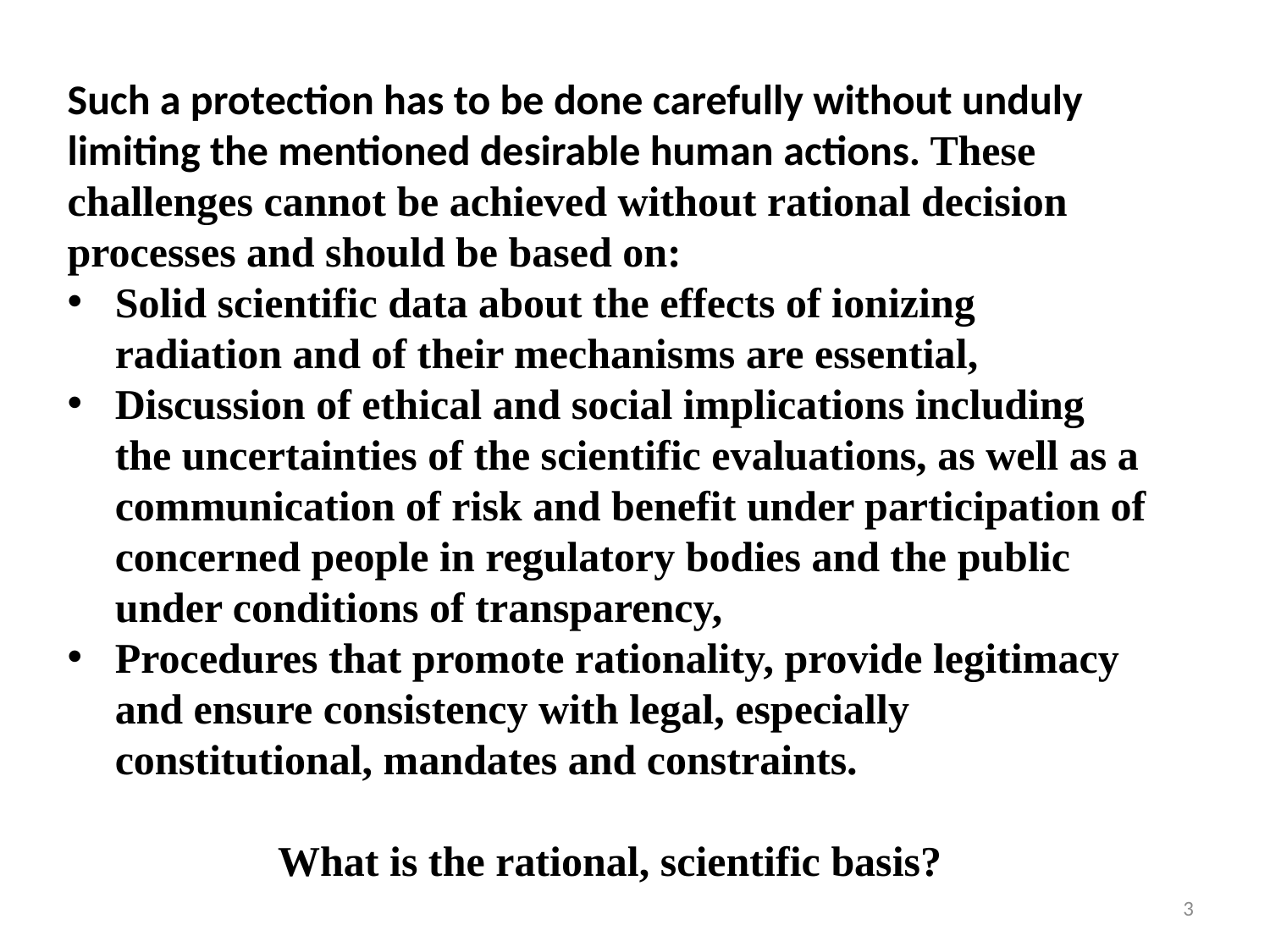

Such a protection has to be done carefully without unduly limiting the mentioned desirable human actions. These challenges cannot be achieved without rational decision processes and should be based on:
Solid scientific data about the effects of ionizing radiation and of their mechanisms are essential,
Discussion of ethical and social implications including the uncertainties of the scientific evaluations, as well as a communication of risk and benefit under participation of concerned people in regulatory bodies and the public under conditions of transparency,
Procedures that promote rationality, provide legitimacy and ensure consistency with legal, especially constitutional, mandates and constraints.

What is the rational, scientific basis?
3